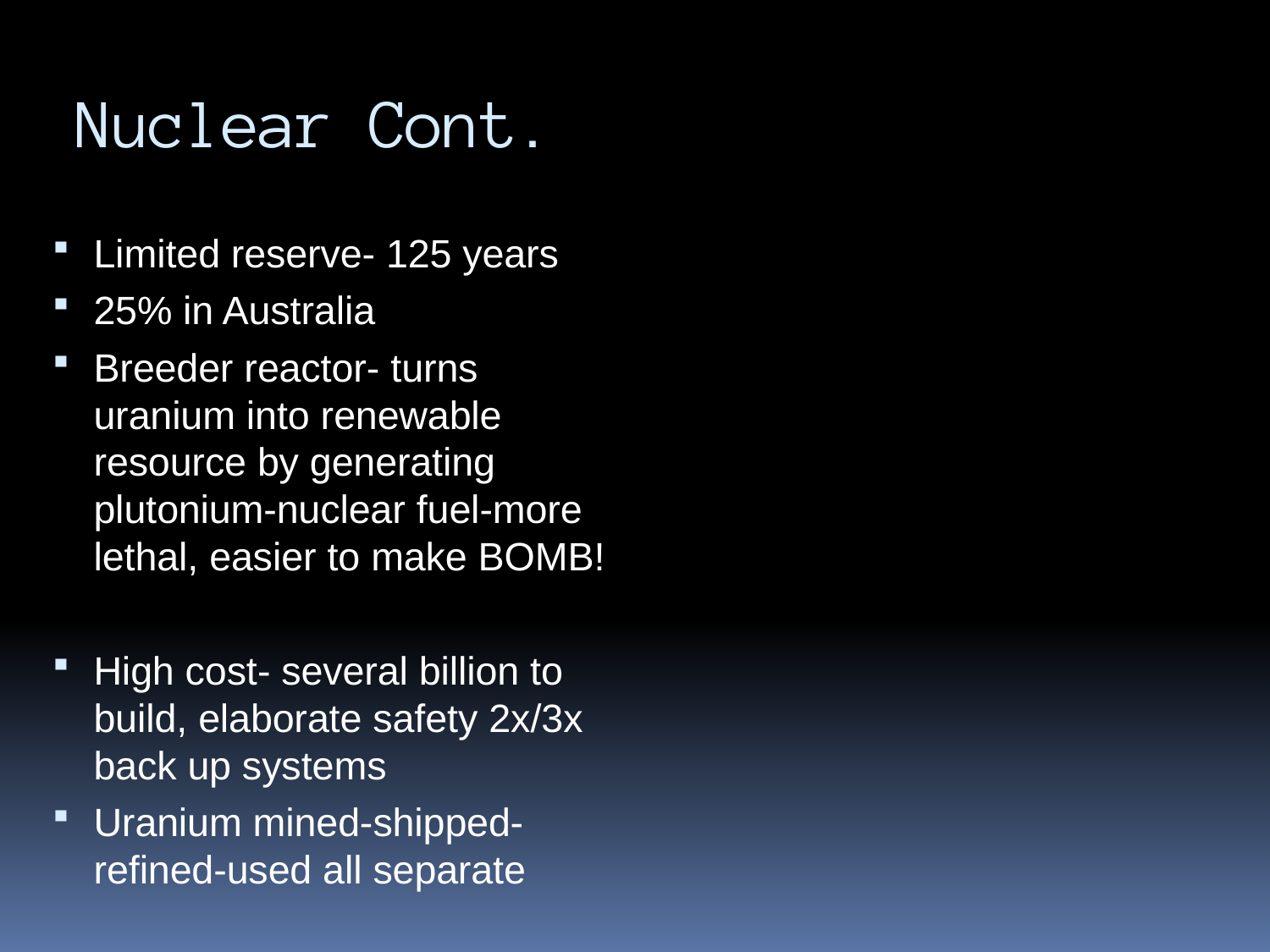

# Nuclear Cont.
Limited reserve- 125 years
25% in Australia
Breeder reactor- turns uranium into renewable resource by generating plutonium-nuclear fuel-more lethal, easier to make BOMB!

High cost- several billion to build, elaborate safety 2x/3x back up systems
Uranium mined-shipped-refined-used all separate